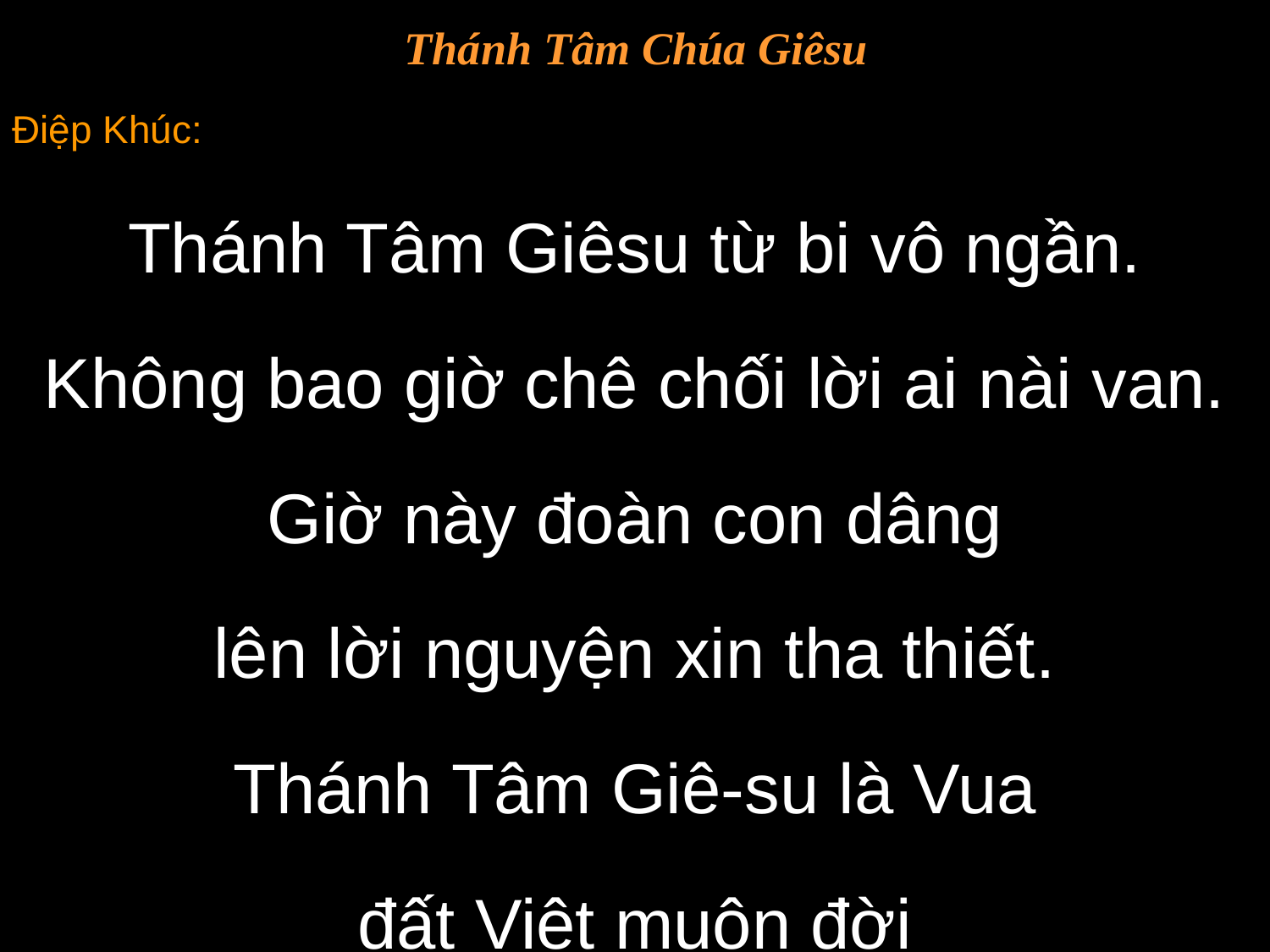

Thánh Tâm Chúa Giêsu
Điệp Khúc:
Thánh Tâm Giêsu từ bi vô ngần.
Không bao giờ chê chối lời ai nài van. Giờ này đoàn con dâng
lên lời nguyện xin tha thiết.
Thánh Tâm Giê-su là Vua
đất Việt muôn đời